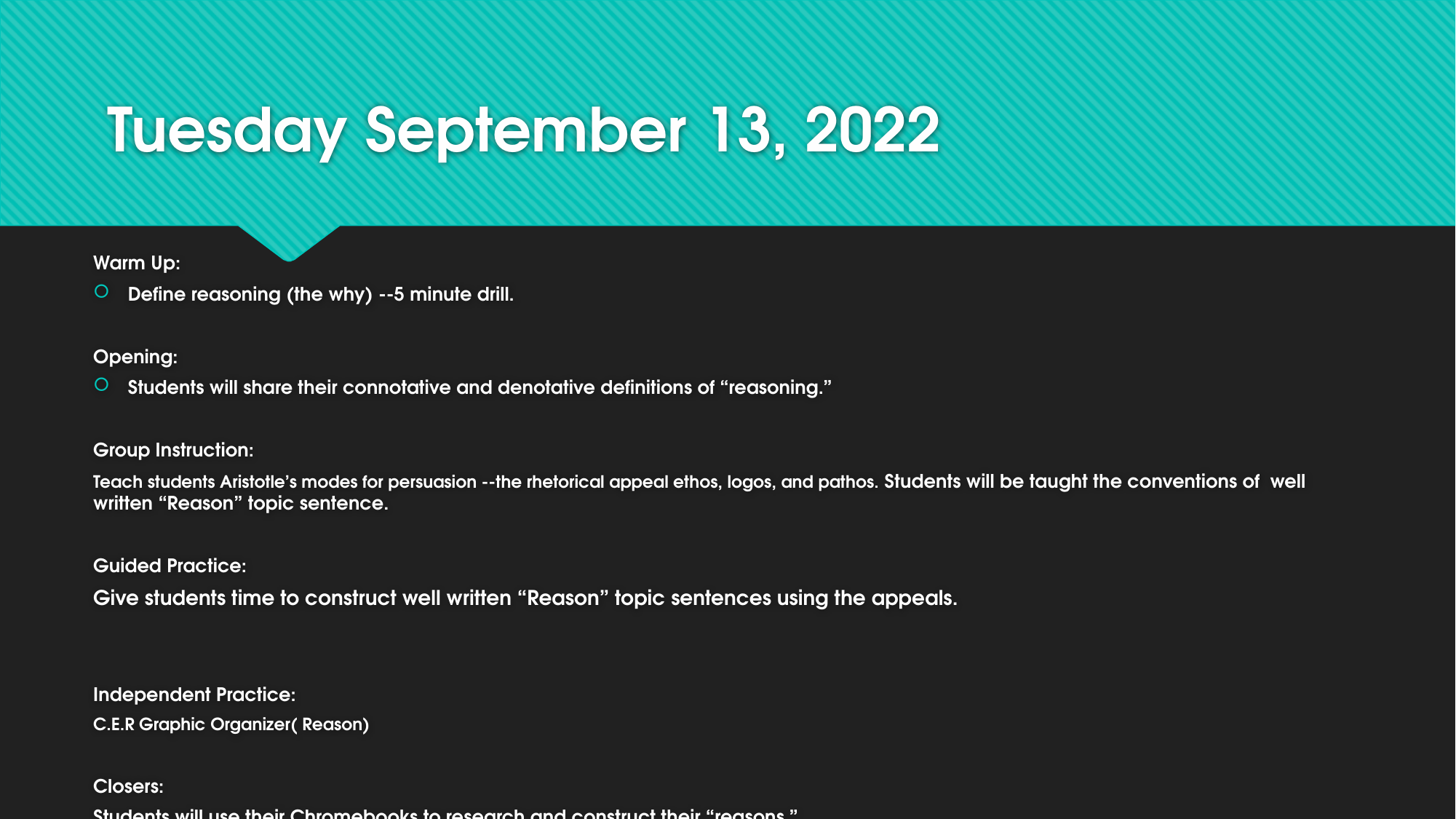

# Tuesday September 13, 2022
Warm Up:
Define reasoning (the why) --5 minute drill.

Opening:
Students will share their connotative and denotative definitions of “reasoning.”

Group Instruction:
Teach students Aristotle’s modes for persuasion --the rhetorical appeal ethos, logos, and pathos. Students will be taught the conventions of  well written “Reason” topic sentence.

Guided Practice:
Give students time to construct well written “Reason” topic sentences using the appeals.

Independent Practice:
C.E.R Graphic Organizer( Reason)

Closers:
Students will use their Chromebooks to research and construct their “reasons.”